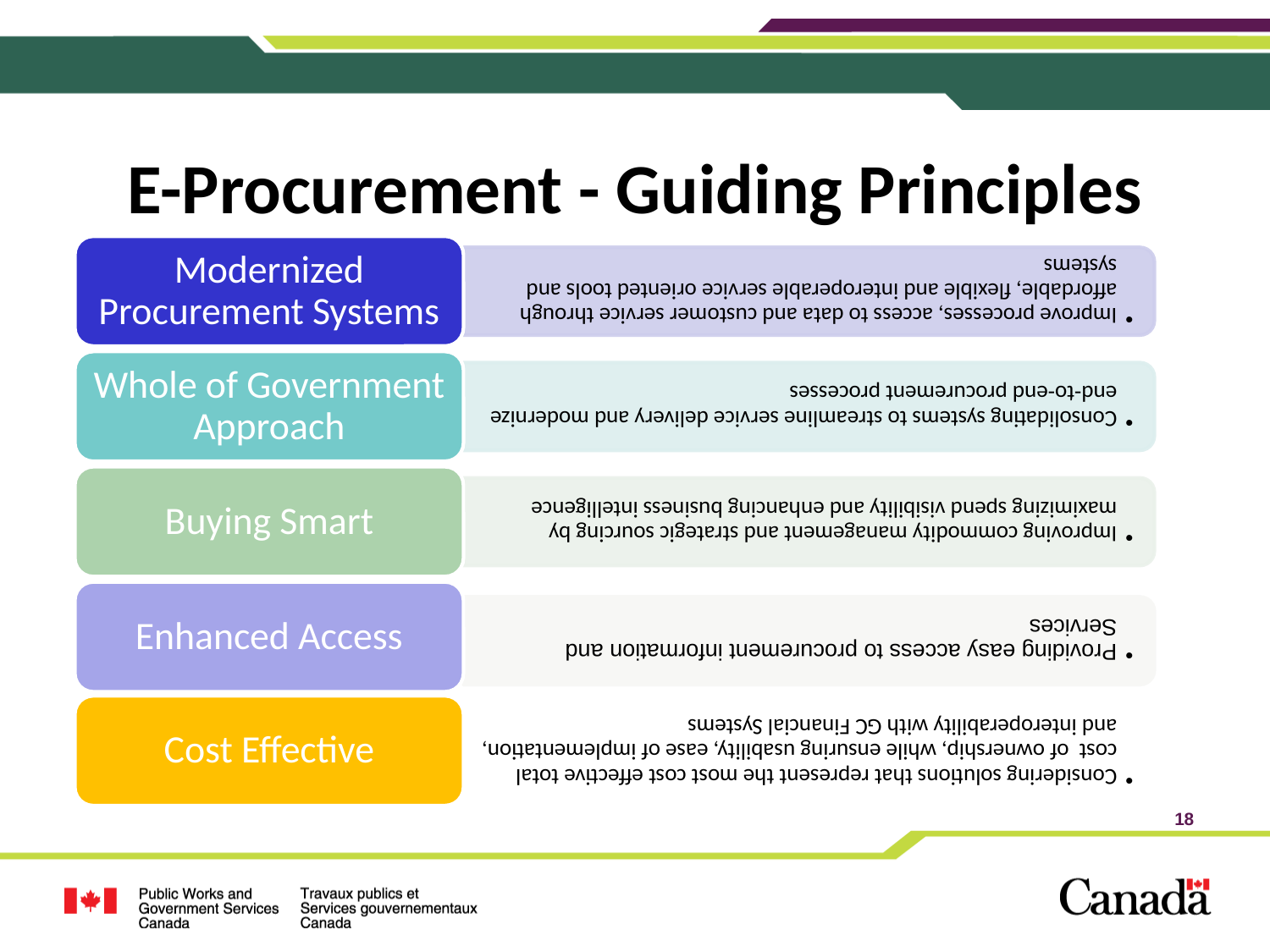

# E-Procurement - Guiding Principles
Improve processes, access to data and customer service through affordable, flexible and interoperable service oriented tools and systems
Modernized Procurement Systems
Consolidating systems to streamline service delivery and modernize end-to-end procurement processes
Whole of Government Approach
Improving commodity management and strategic sourcing by maximizing spend visibility and enhancing business intelligence
Buying Smart

Providing easy access to procurement information and Services

Enhanced Access
Considering solutions that represent the most cost effective total cost  of ownership, while ensuring usability, ease of implementation, and interoperability with GC Financial Systems
Cost Effective